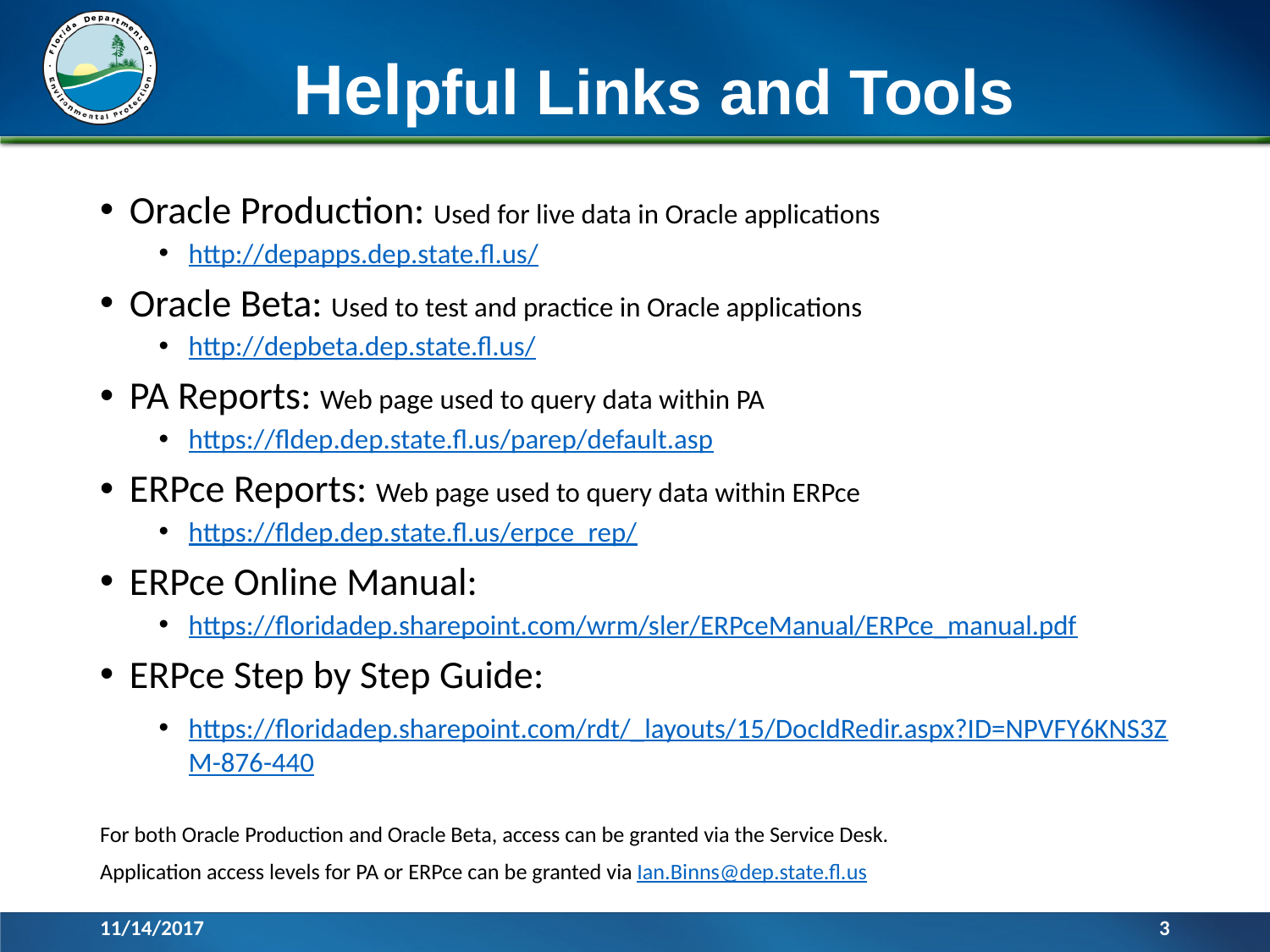

# Helpful Links and Tools
Oracle Production: Used for live data in Oracle applications
http://depapps.dep.state.fl.us/
Oracle Beta: Used to test and practice in Oracle applications
http://depbeta.dep.state.fl.us/
PA Reports: Web page used to query data within PA
https://fldep.dep.state.fl.us/parep/default.asp
ERPce Reports: Web page used to query data within ERPce
https://fldep.dep.state.fl.us/erpce_rep/
ERPce Online Manual:
https://floridadep.sharepoint.com/wrm/sler/ERPceManual/ERPce_manual.pdf
ERPce Step by Step Guide:
https://floridadep.sharepoint.com/rdt/_layouts/15/DocIdRedir.aspx?ID=NPVFY6KNS3ZM-876-440

For both Oracle Production and Oracle Beta, access can be granted via the Service Desk.
Application access levels for PA or ERPce can be granted via Ian.Binns@dep.state.fl.us

11/14/2017

3